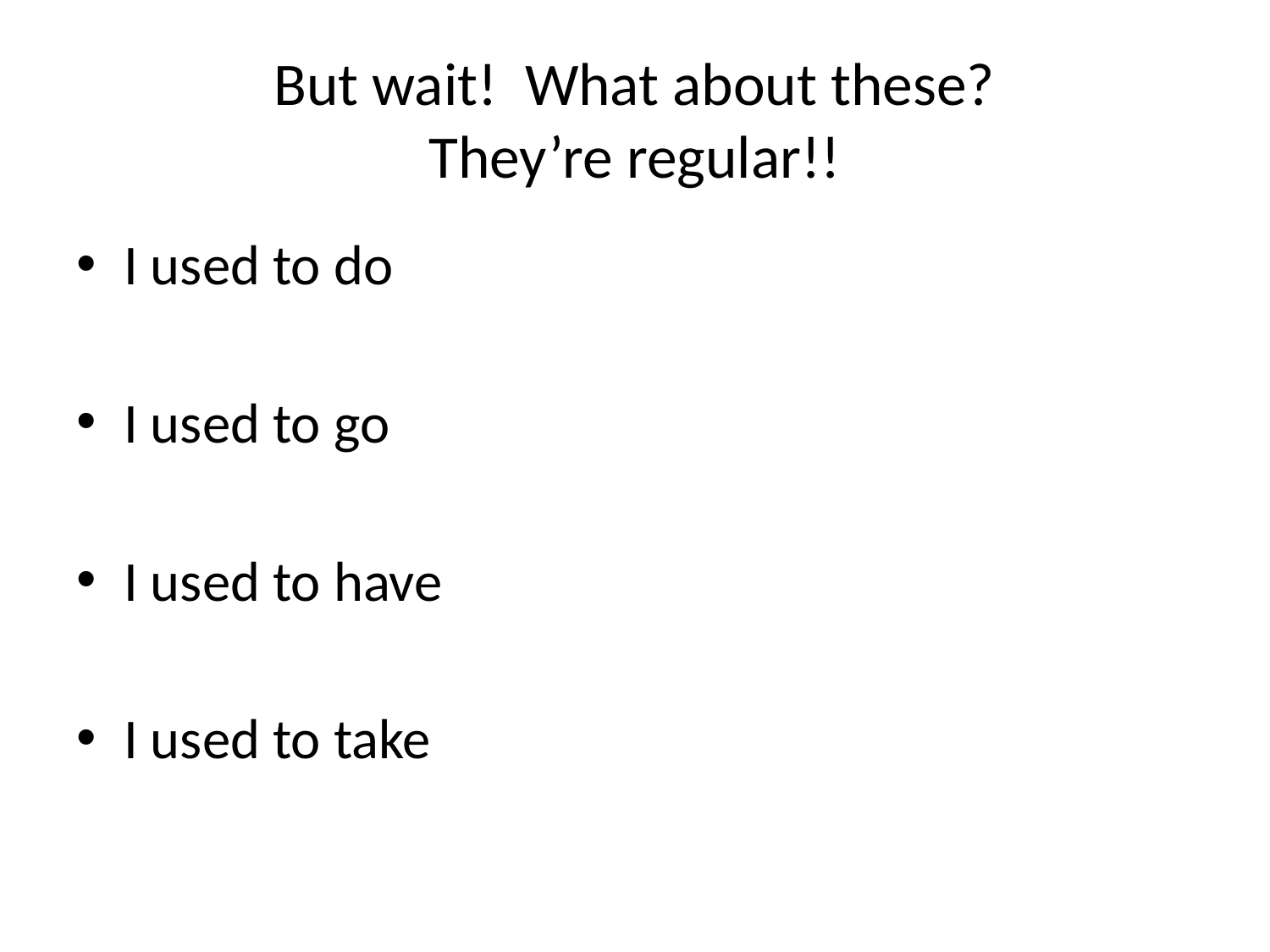

# But wait!  What about these? They’re regular!!
I used to do

I used to go

I used to have

I used to take